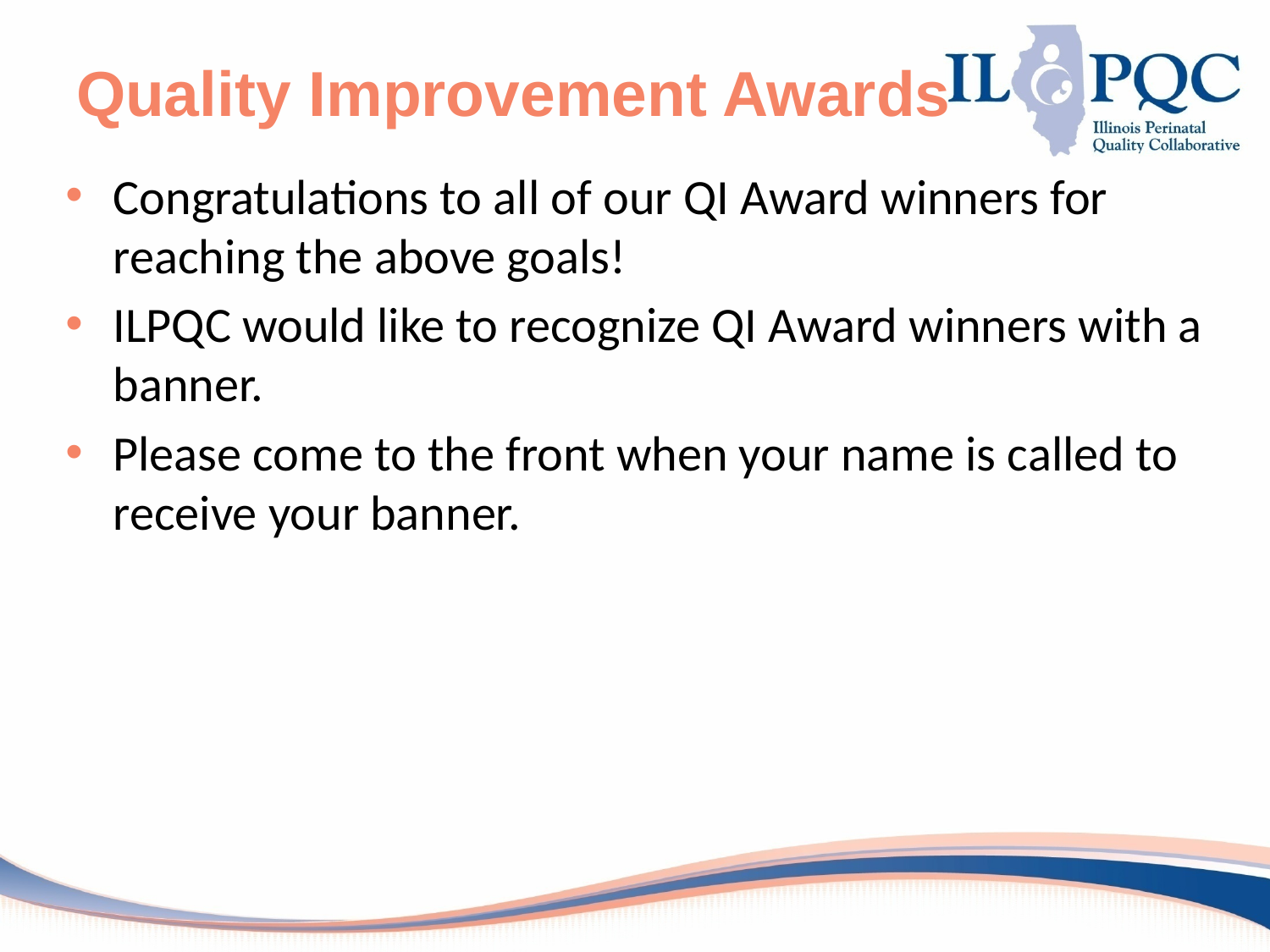

# Quality Improvement Awards
Congratulations to all of our QI Award winners for reaching the above goals!
ILPQC would like to recognize QI Award winners with a banner.
Please come to the front when your name is called to receive your banner.